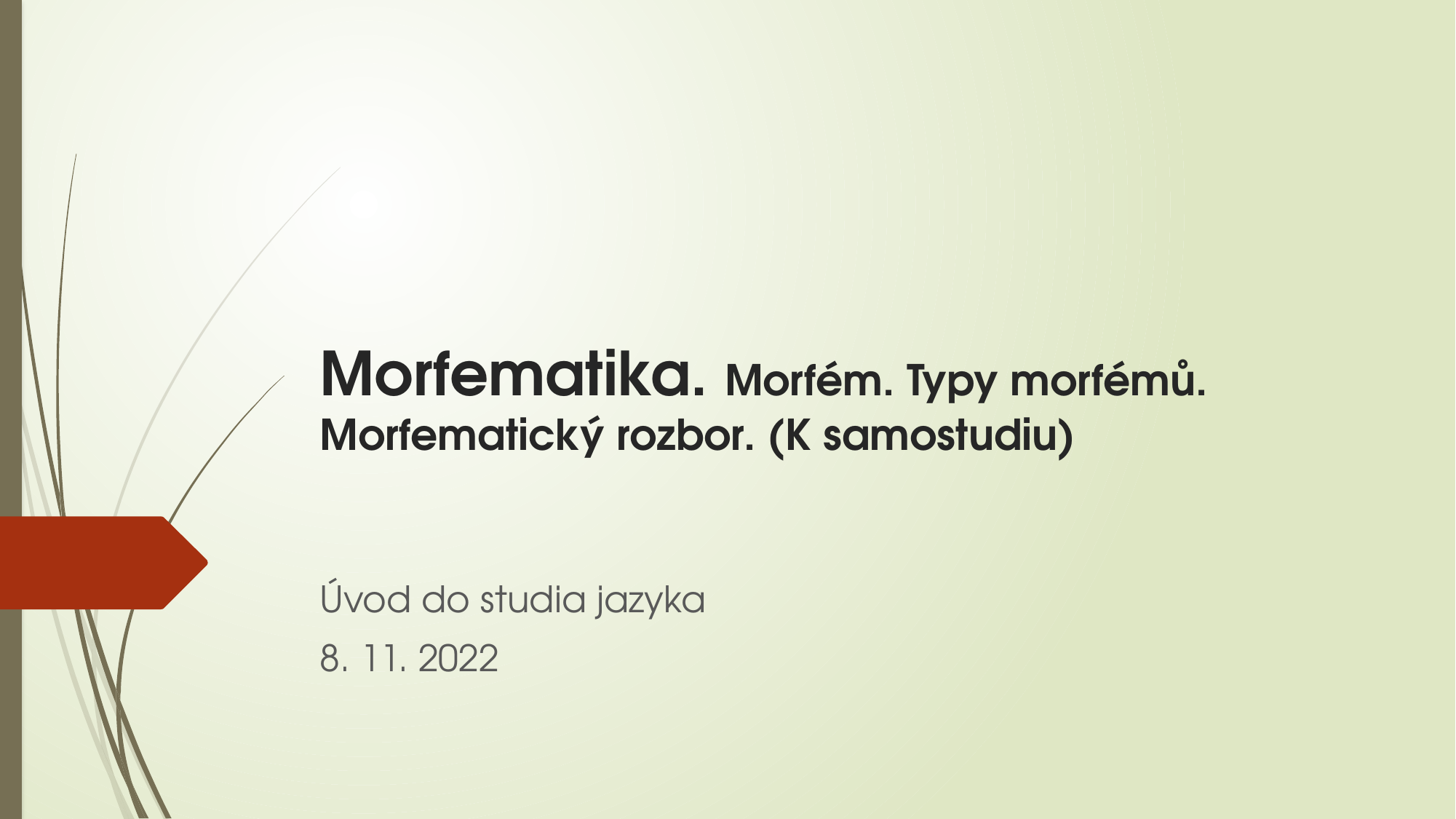

# Morfematika. Morfém. Typy morfémů. Morfematický rozbor. (K samostudiu)
Úvod do studia jazyka
8. 11. 2022